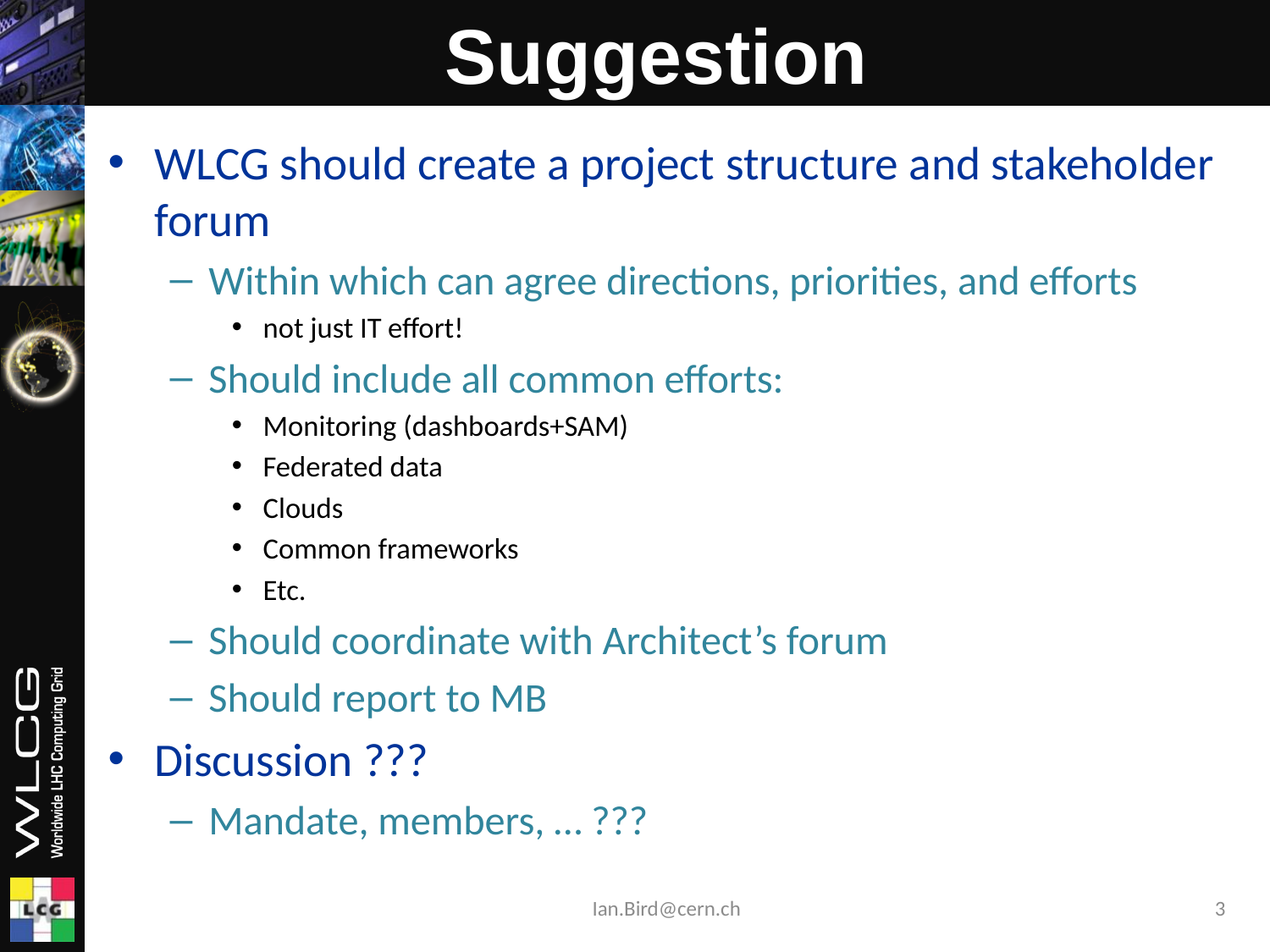

# Suggestion
WLCG should create a project structure and stakeholder forum
Within which can agree directions, priorities, and efforts
not just IT effort!
Should include all common efforts:
Monitoring (dashboards+SAM)
Federated data
Clouds
Common frameworks
Etc.
Should coordinate with Architect’s forum
Should report to MB
Discussion ???
Mandate, members, … ???
Ian.Bird@cern.ch
3